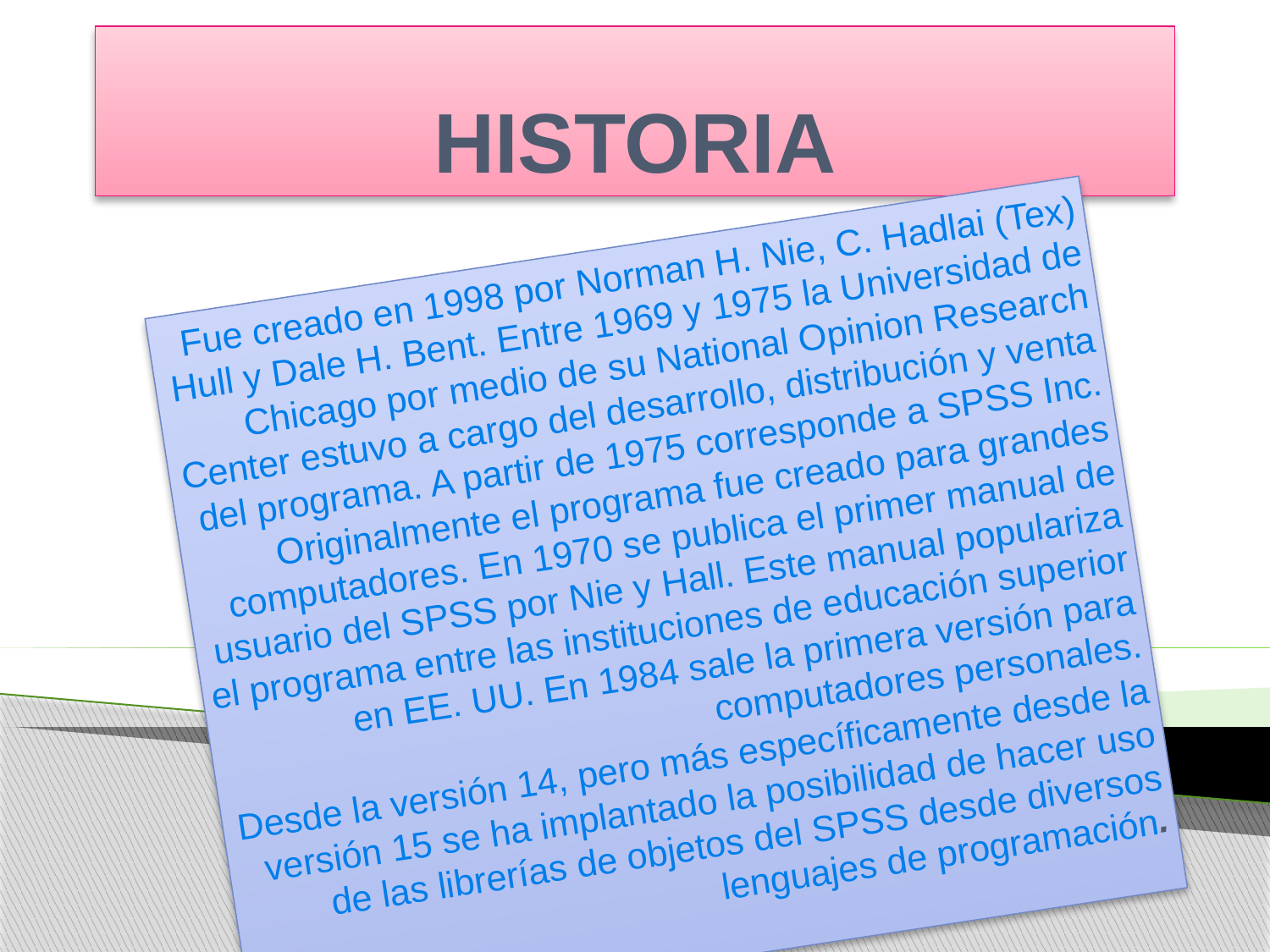

# HISTORIA
Fue creado en 1998 por Norman H. Nie, C. Hadlai (Tex) Hull y Dale H. Bent. Entre 1969 y 1975 la Universidad de Chicago por medio de su National Opinion Research Center estuvo a cargo del desarrollo, distribución y venta del programa. A partir de 1975 corresponde a SPSS Inc.
Originalmente el programa fue creado para grandes computadores. En 1970 se publica el primer manual de usuario del SPSS por Nie y Hall. Este manual populariza el programa entre las instituciones de educación superior en EE. UU. En 1984 sale la primera versión para computadores personales.
Desde la versión 14, pero más específicamente desde la versión 15 se ha implantado la posibilidad de hacer uso de las librerías de objetos del SPSS desde diversos lenguajes de programación.